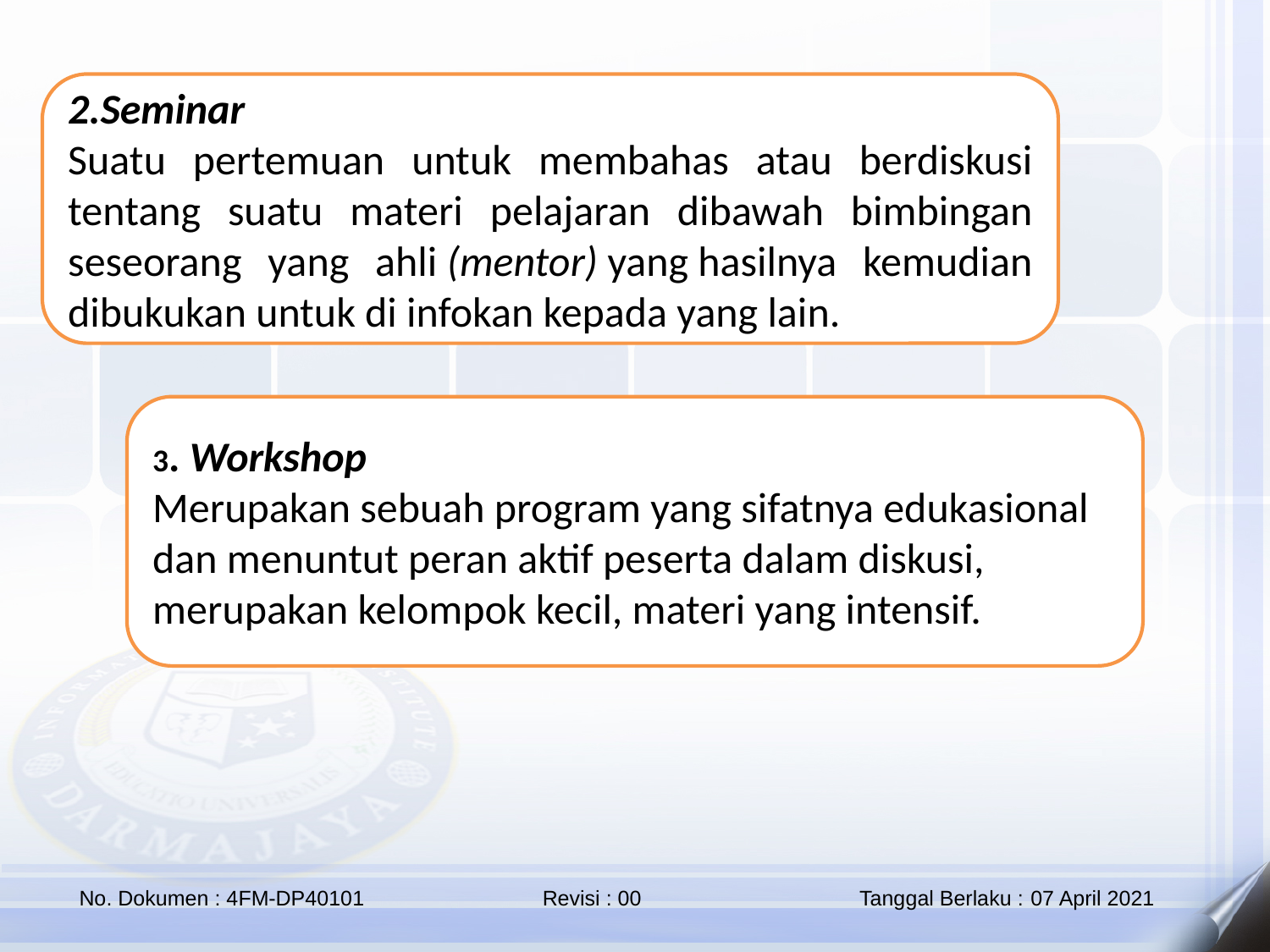

2.Seminar
Suatu pertemuan untuk membahas atau berdiskusi tentang suatu materi pelajaran dibawah bimbingan seseorang yang ahli (mentor) yang hasilnya kemudian dibukukan untuk di infokan kepada yang lain.
3. Workshop
Merupakan sebuah program yang sifatnya edukasional dan menuntut peran aktif peserta dalam diskusi, merupakan kelompok kecil, materi yang intensif.